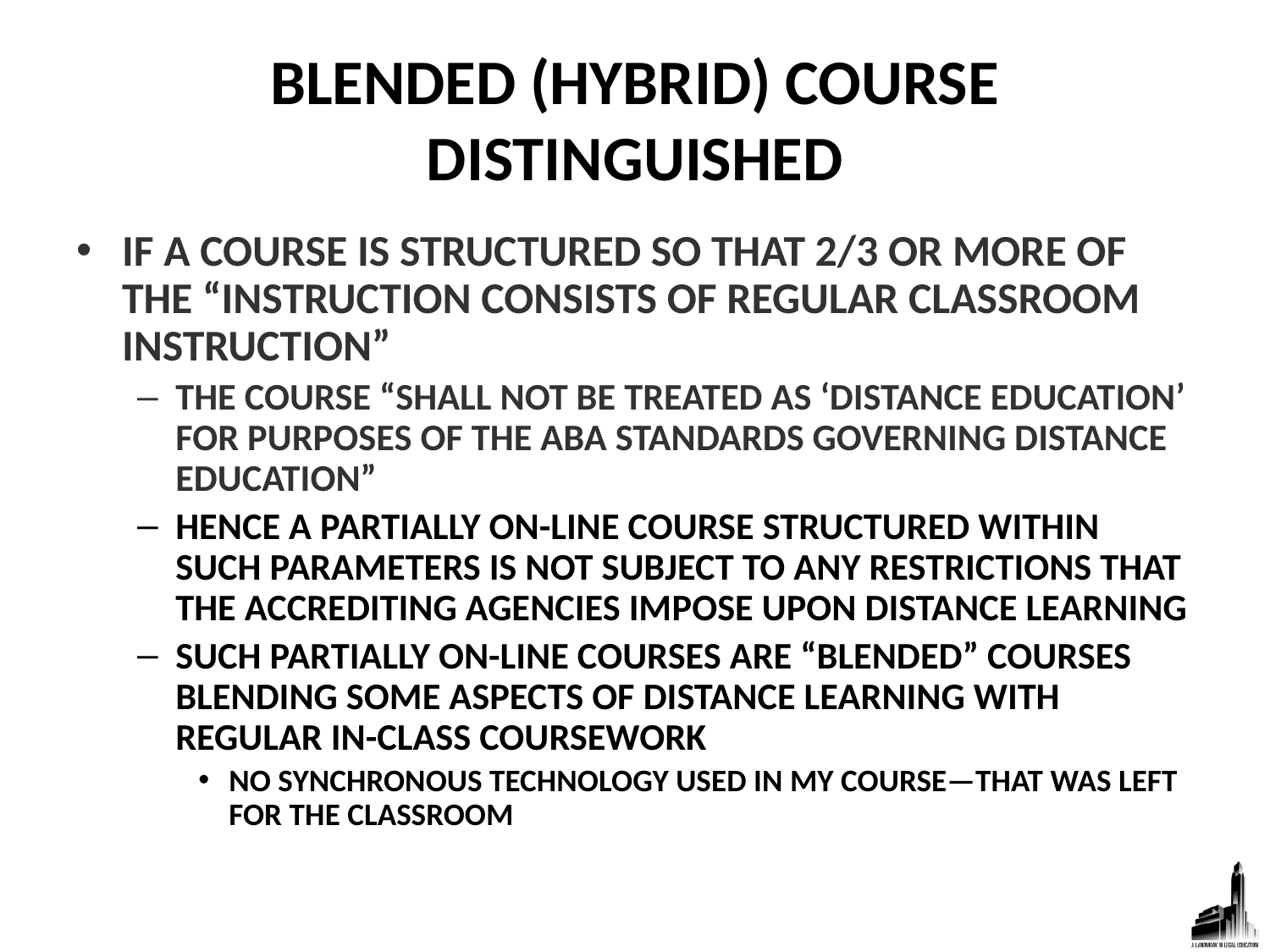

# BLENDED (HYBRID) COURSE DISTINGUISHED
IF A COURSE IS STRUCTURED SO THAT 2/3 OR MORE OF THE “INSTRUCTION CONSISTS OF REGULAR CLASSROOM INSTRUCTION”
THE COURSE “SHALL NOT BE TREATED AS ‘DISTANCE EDUCATION’ FOR PURPOSES OF THE ABA STANDARDS GOVERNING DISTANCE EDUCATION”
HENCE A PARTIALLY ON-LINE COURSE STRUCTURED WITHIN SUCH PARAMETERS IS NOT SUBJECT TO ANY RESTRICTIONS THAT THE ACCREDITING AGENCIES IMPOSE UPON DISTANCE LEARNING
SUCH PARTIALLY ON-LINE COURSES ARE “BLENDED” COURSES BLENDING SOME ASPECTS OF DISTANCE LEARNING WITH REGULAR IN-CLASS COURSEWORK
NO SYNCHRONOUS TECHNOLOGY USED IN MY COURSE—THAT WAS LEFT FOR THE CLASSROOM